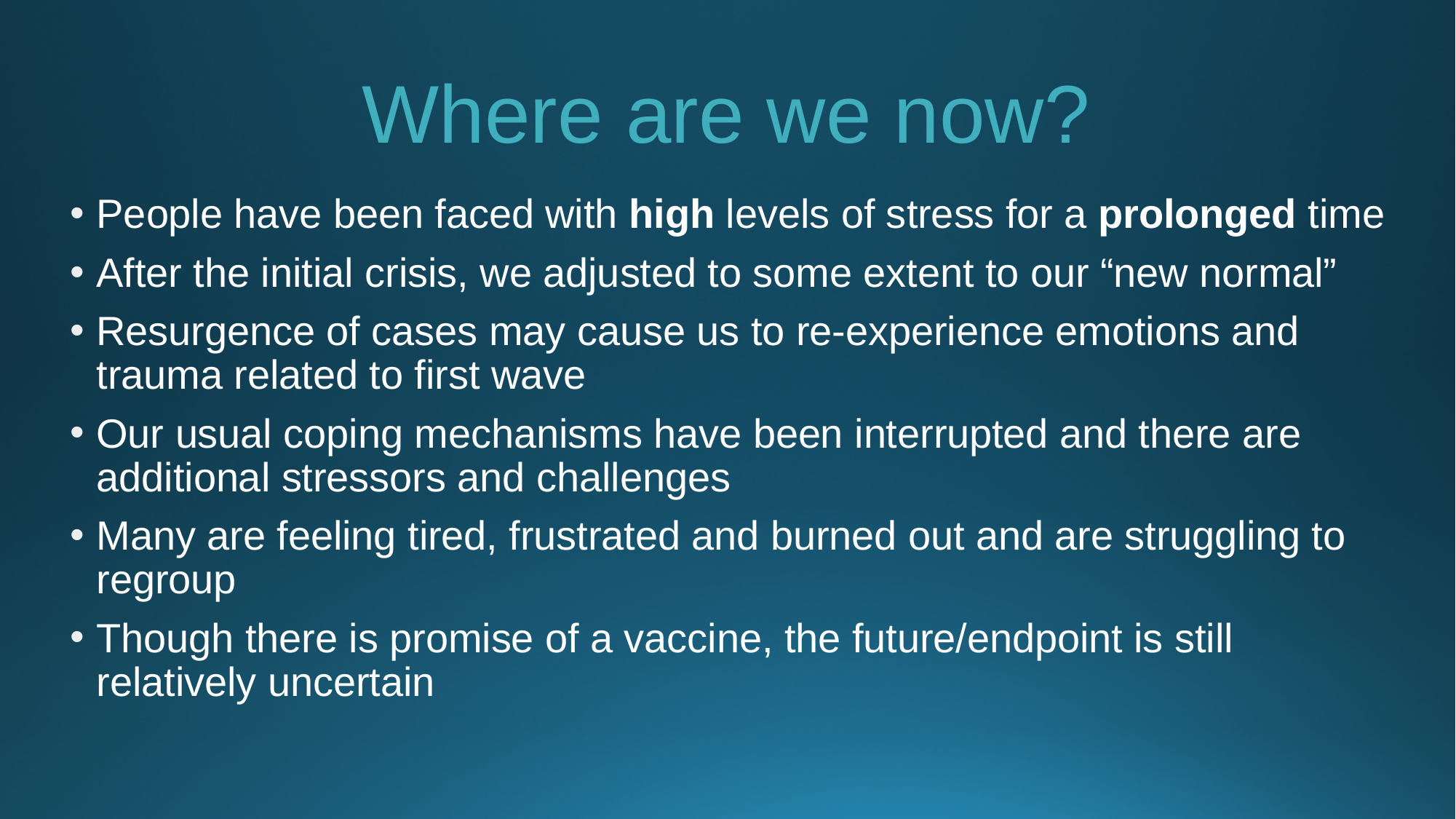

# Where are we now?
People have been faced with high levels of stress for a prolonged time
After the initial crisis, we adjusted to some extent to our “new normal”
Resurgence of cases may cause us to re-experience emotions and trauma related to first wave
Our usual coping mechanisms have been interrupted and there are additional stressors and challenges
Many are feeling tired, frustrated and burned out and are struggling to regroup
Though there is promise of a vaccine, the future/endpoint is still relatively uncertain